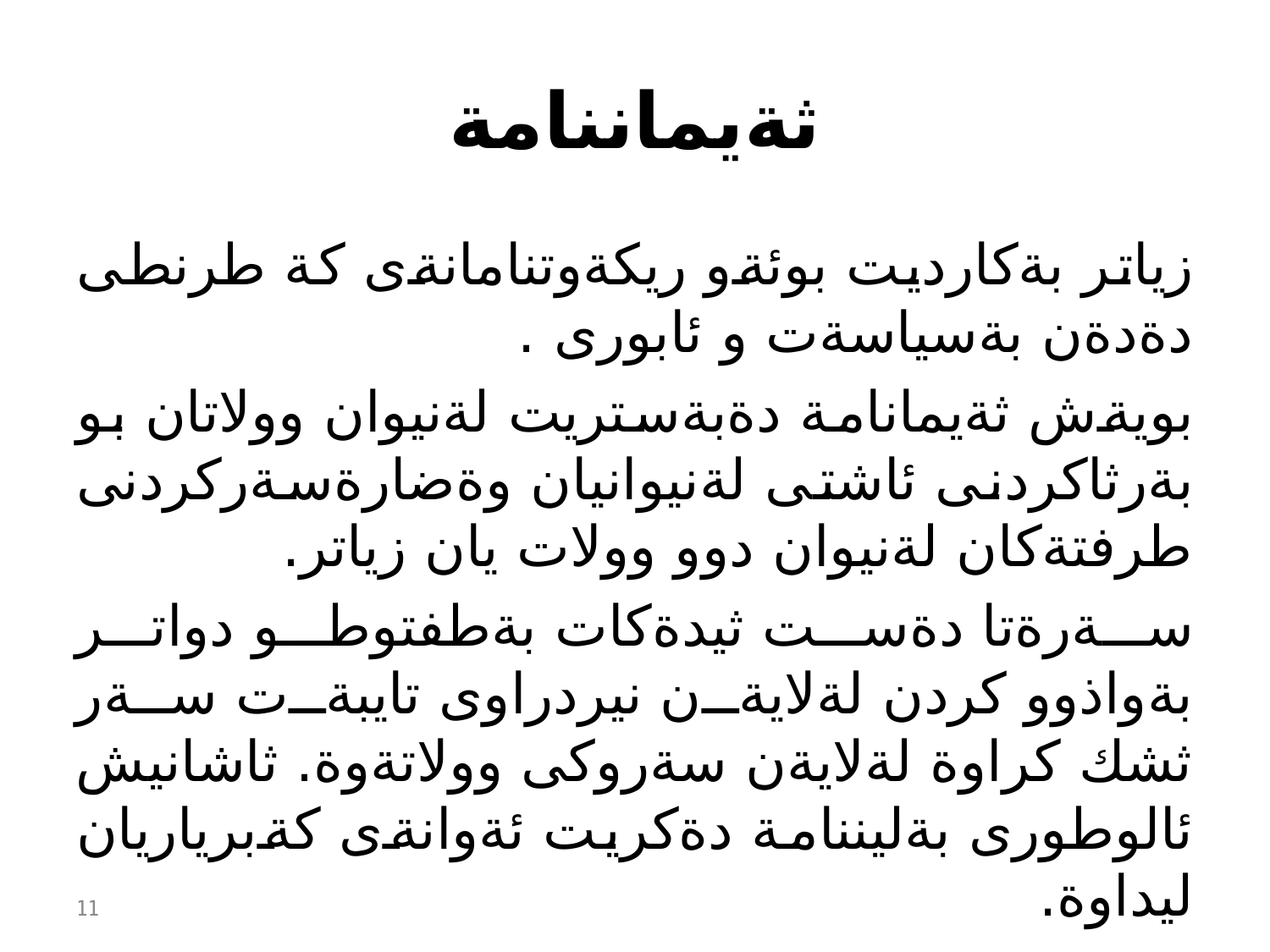

# ثةيماننامة
زياتر بةكارديت بوئةو ريكةوتنامانةى كة طرنطى دةدةن بةسياسةت و ئابورى .
بويةش ثةيمانامة دةبةستريت لةنيوان وولاتان بو بةرثاكردنى ئاشتى لةنيوانيان وةضارةسةركردنى طرفتةكان لةنيوان دوو وولات يان زياتر.
سةرةتا دةست ثيدةكات بةطفتوطو دواتر بةواذوو كردن لةلايةن نيردراوى تايبةت سةر ثشك كراوة لةلايةن سةروكى وولاتةوة. ثاشانيش ئالوطورى بةليننامة دةكريت ئةوانةى كةبرياريان ليداوة.
11